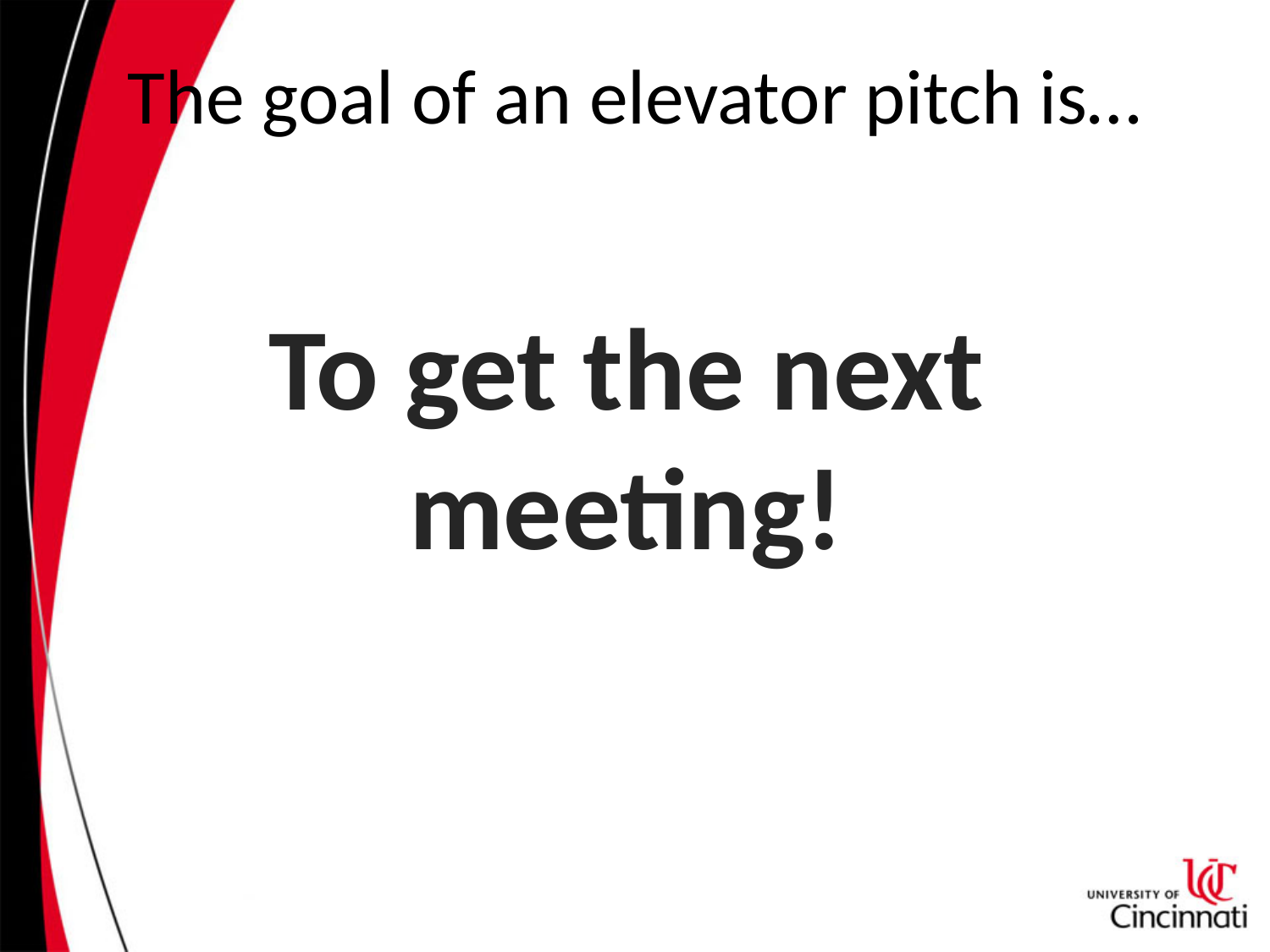

# The goal of an elevator pitch is…
To get the next meeting!